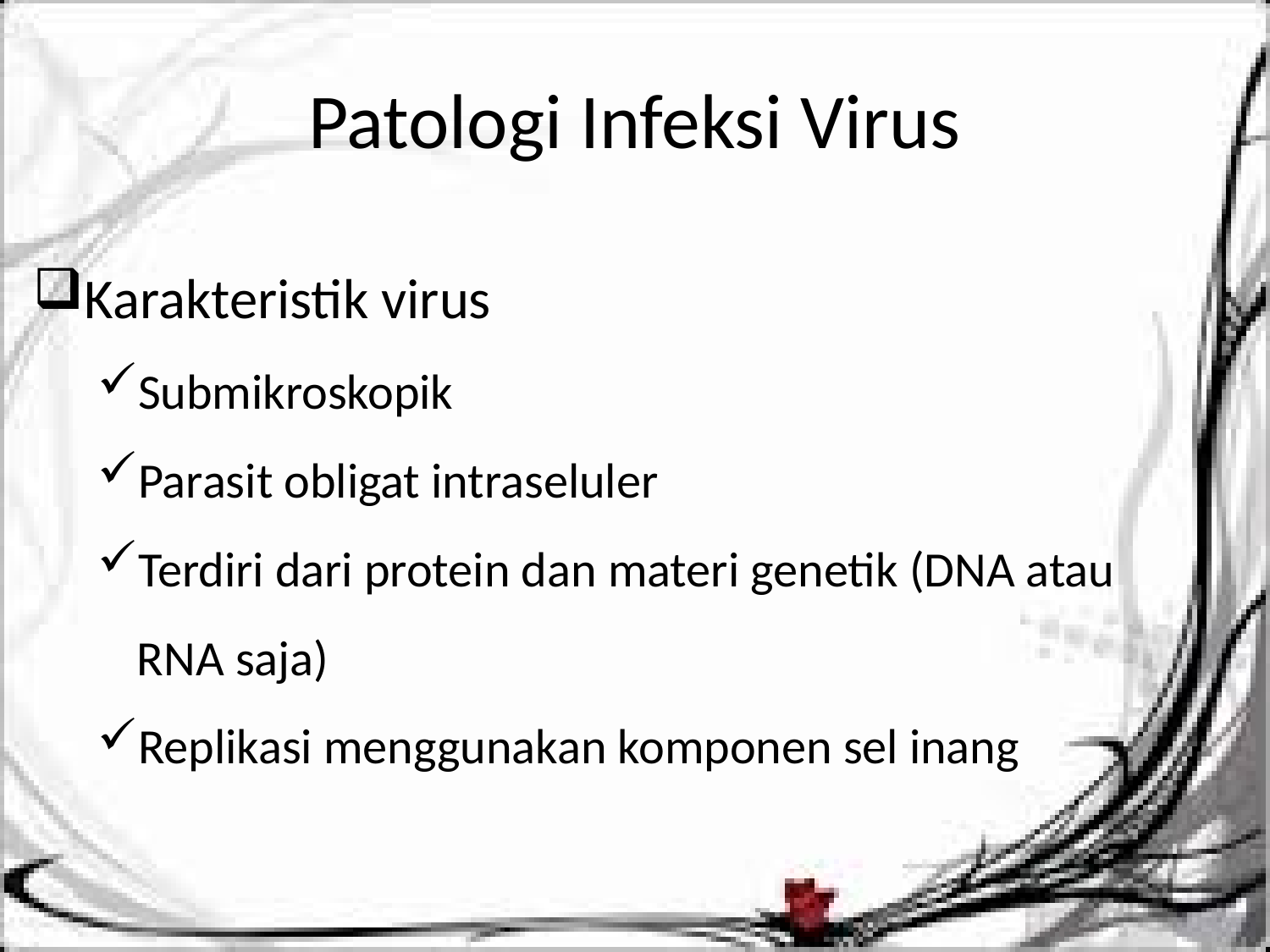

# Patologi Infeksi Virus
Karakteristik virus
Submikroskopik
Parasit obligat intraseluler
Terdiri dari protein dan materi genetik (DNA atau RNA saja)
Replikasi menggunakan komponen sel inang